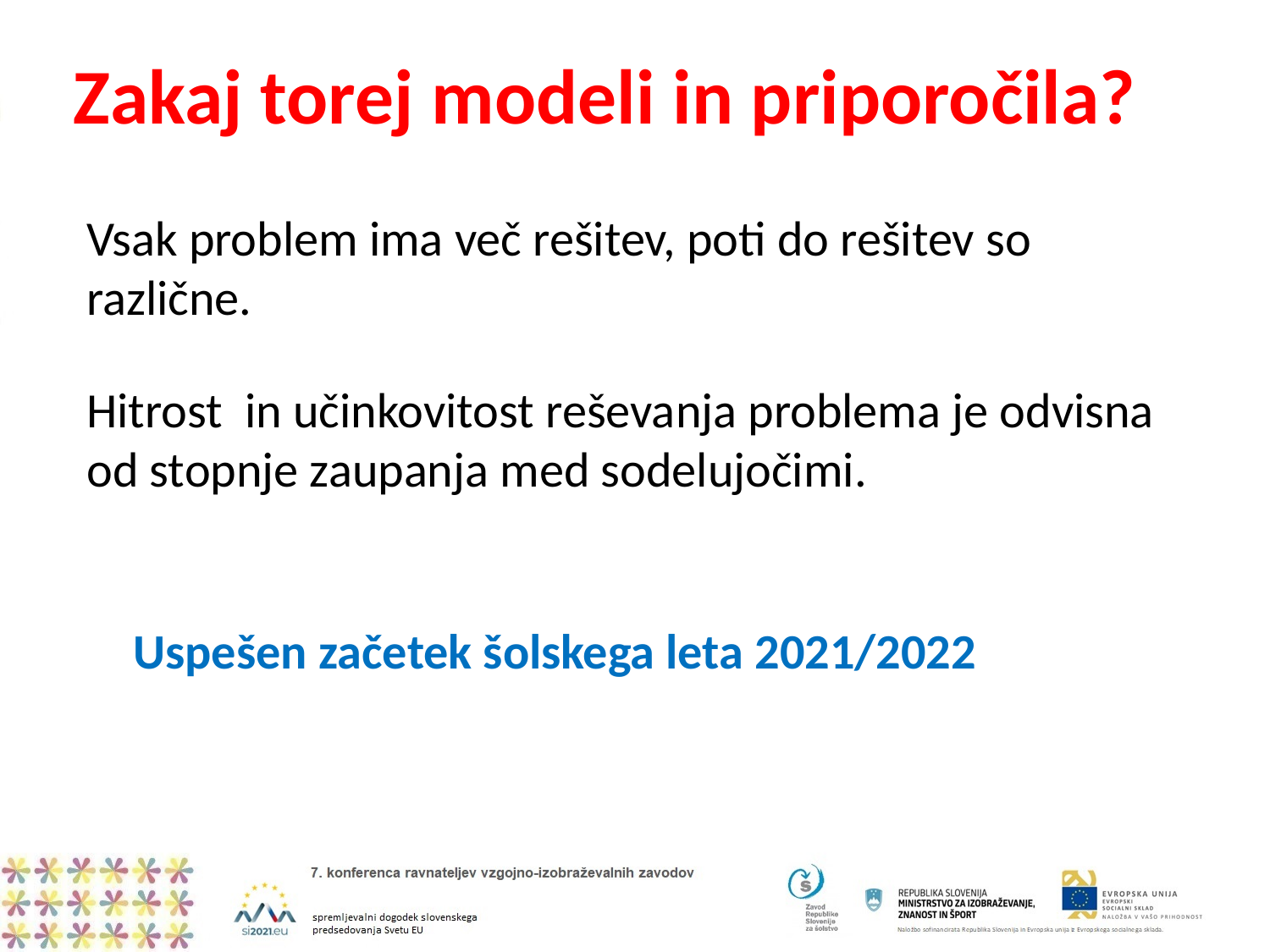

# Zakaj torej modeli in priporočila?
Vsak problem ima več rešitev, poti do rešitev so različne.
Hitrost  in učinkovitost reševanja problema je odvisna od stopnje zaupanja med sodelujočimi.
Uspešen začetek šolskega leta 2021/2022